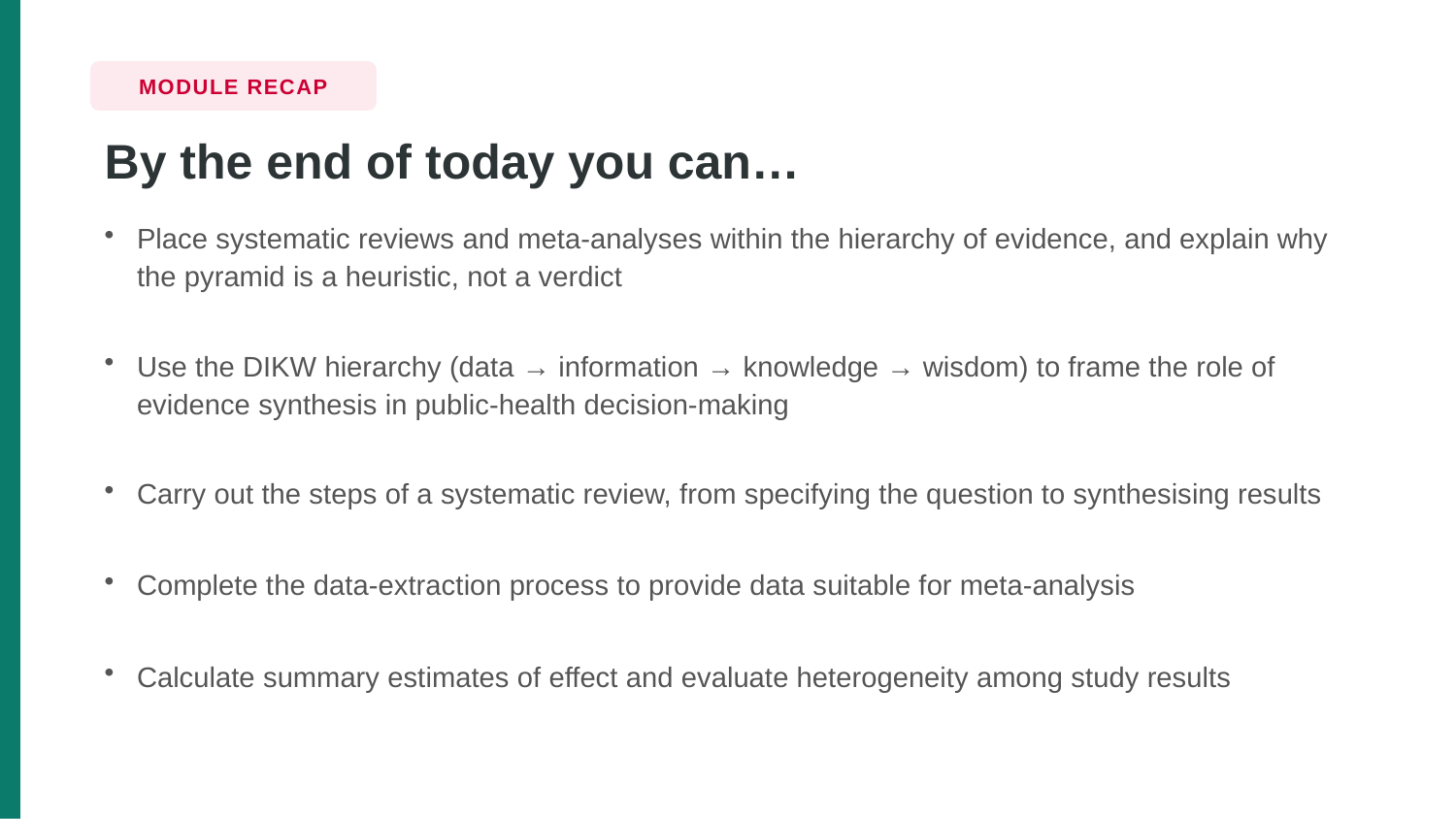

MODULE RECAP
By the end of today you can…
Place systematic reviews and meta-analyses within the hierarchy of evidence, and explain why the pyramid is a heuristic, not a verdict
Use the DIKW hierarchy (data → information → knowledge → wisdom) to frame the role of evidence synthesis in public-health decision-making
Carry out the steps of a systematic review, from specifying the question to synthesising results
Complete the data-extraction process to provide data suitable for meta-analysis
Calculate summary estimates of effect and evaluate heterogeneity among study results